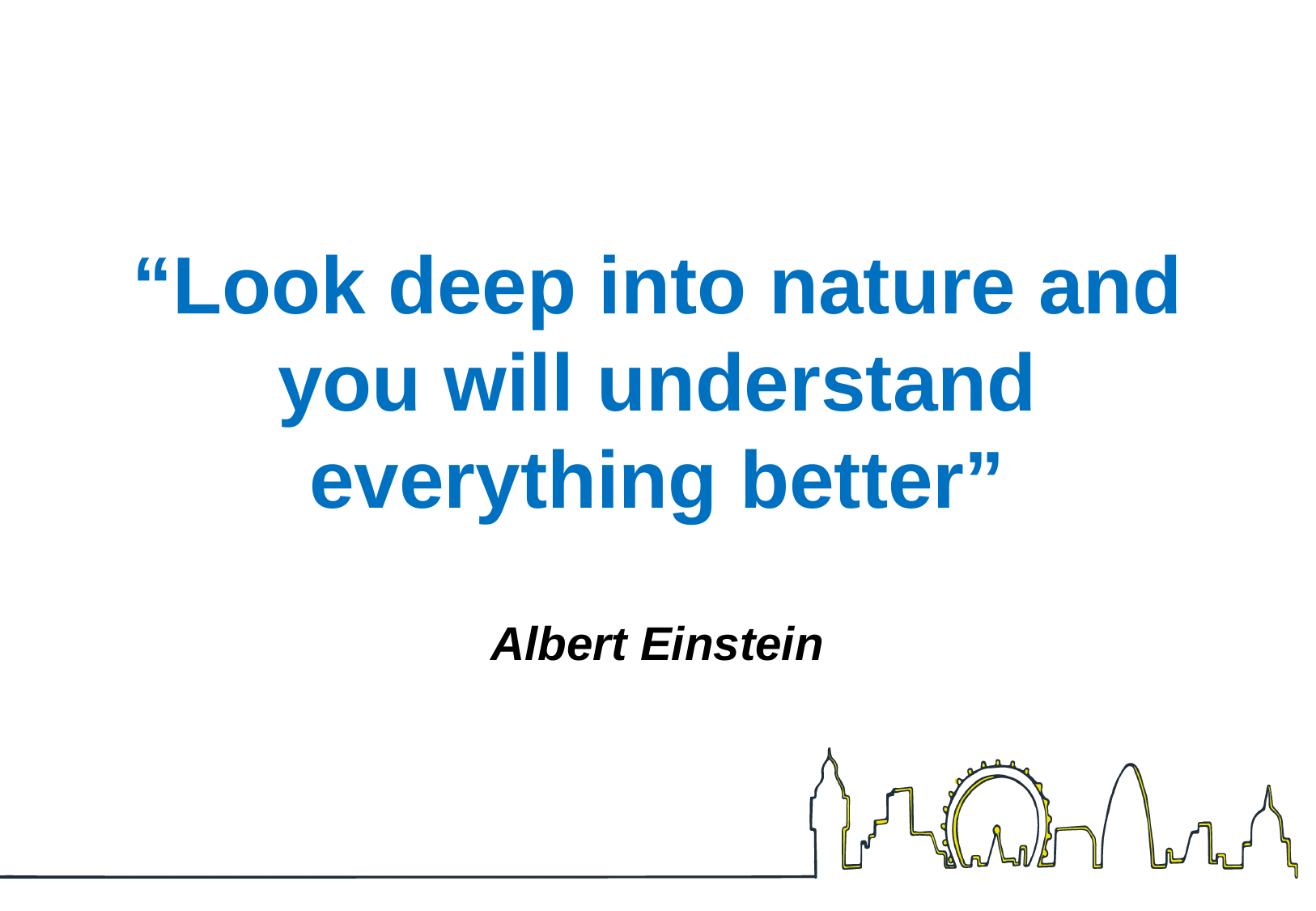

“Look deep into nature and you will understand everything better”

Albert Einstein